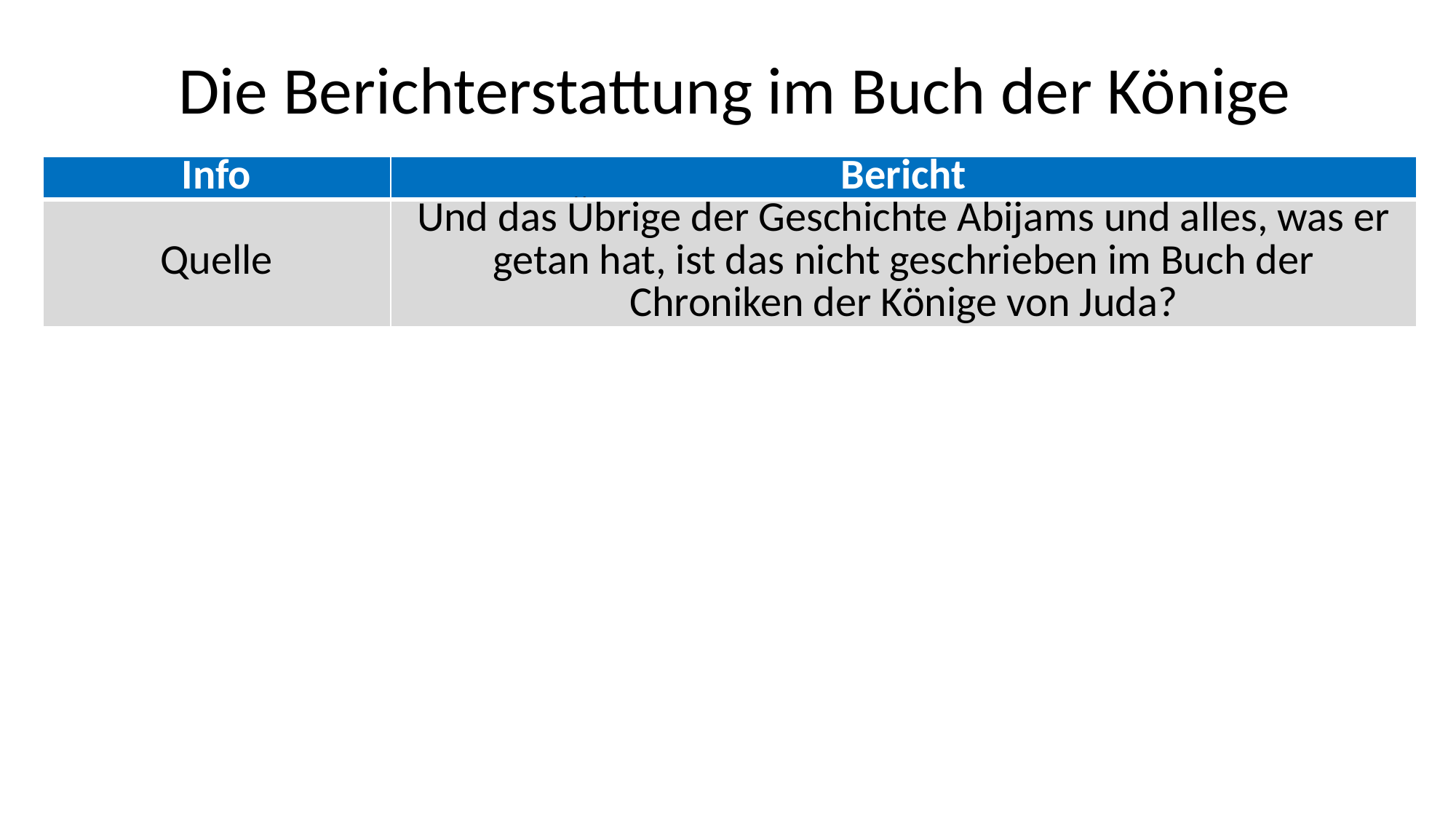

Die Berichterstattung im Buch der Könige
| Info | Bericht |
| --- | --- |
| Quelle | Und das Übrige der Geschichte Abijams und alles, was er getan hat, ist das nicht geschrieben im Buch der Chroniken der Könige von Juda? |